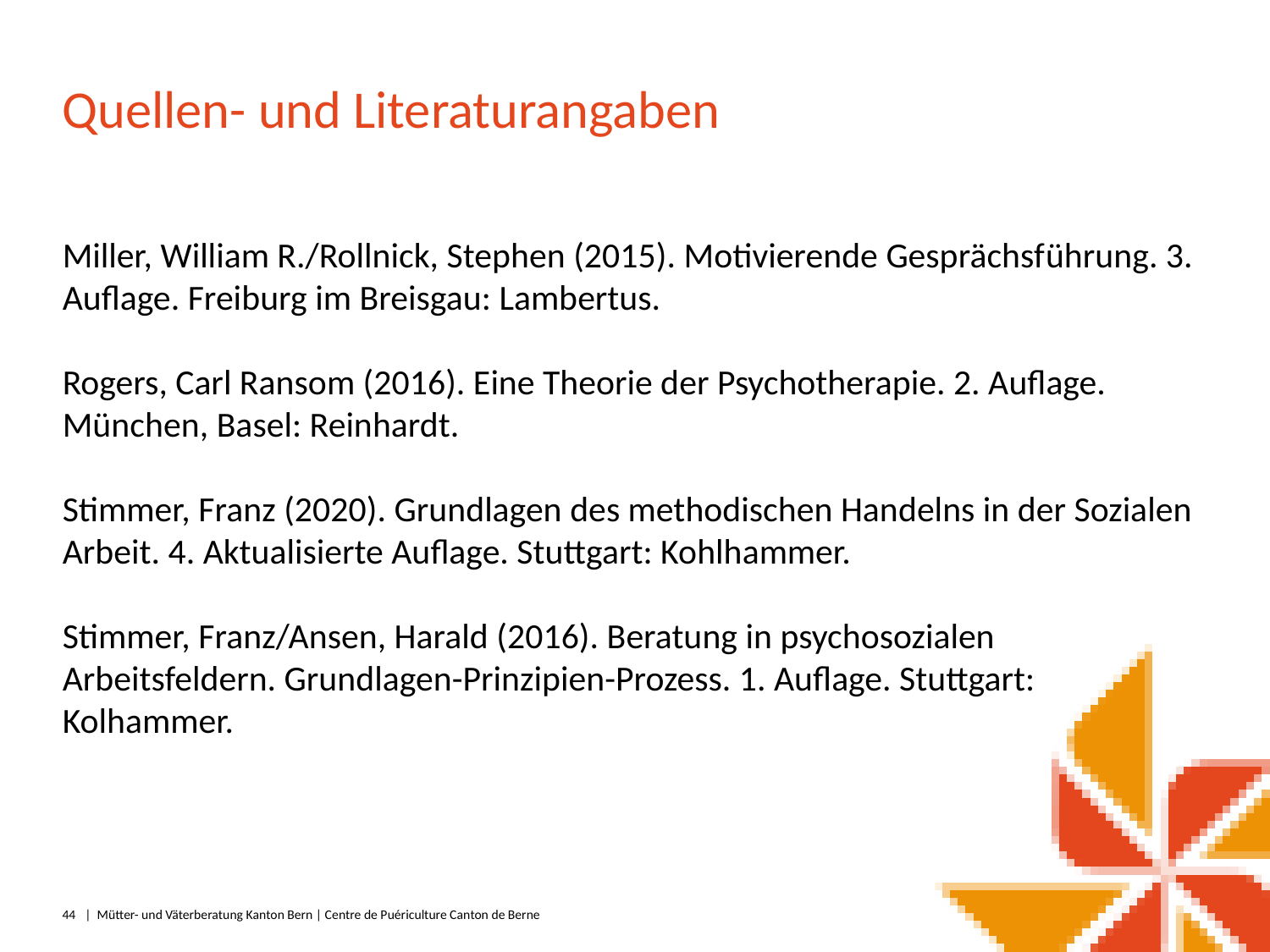

# Quellen- und Literaturangaben

Miller, William R./Rollnick, Stephen (2015). Motivierende Gesprächsführung. 3. Auflage. Freiburg im Breisgau: Lambertus.

Rogers, Carl Ransom (2016). Eine Theorie der Psychotherapie. 2. Auflage. München, Basel: Reinhardt.

Stimmer, Franz (2020). Grundlagen des methodischen Handelns in der Sozialen Arbeit. 4. Aktualisierte Auflage. Stuttgart: Kohlhammer.

Stimmer, Franz/Ansen, Harald (2016). Beratung in psychosozialen Arbeitsfeldern. Grundlagen-Prinzipien-Prozess. 1. Auflage. Stuttgart: Kolhammer.

44
|  Mütter- und Väterberatung Kanton Bern | Centre de Puériculture Canton de Berne